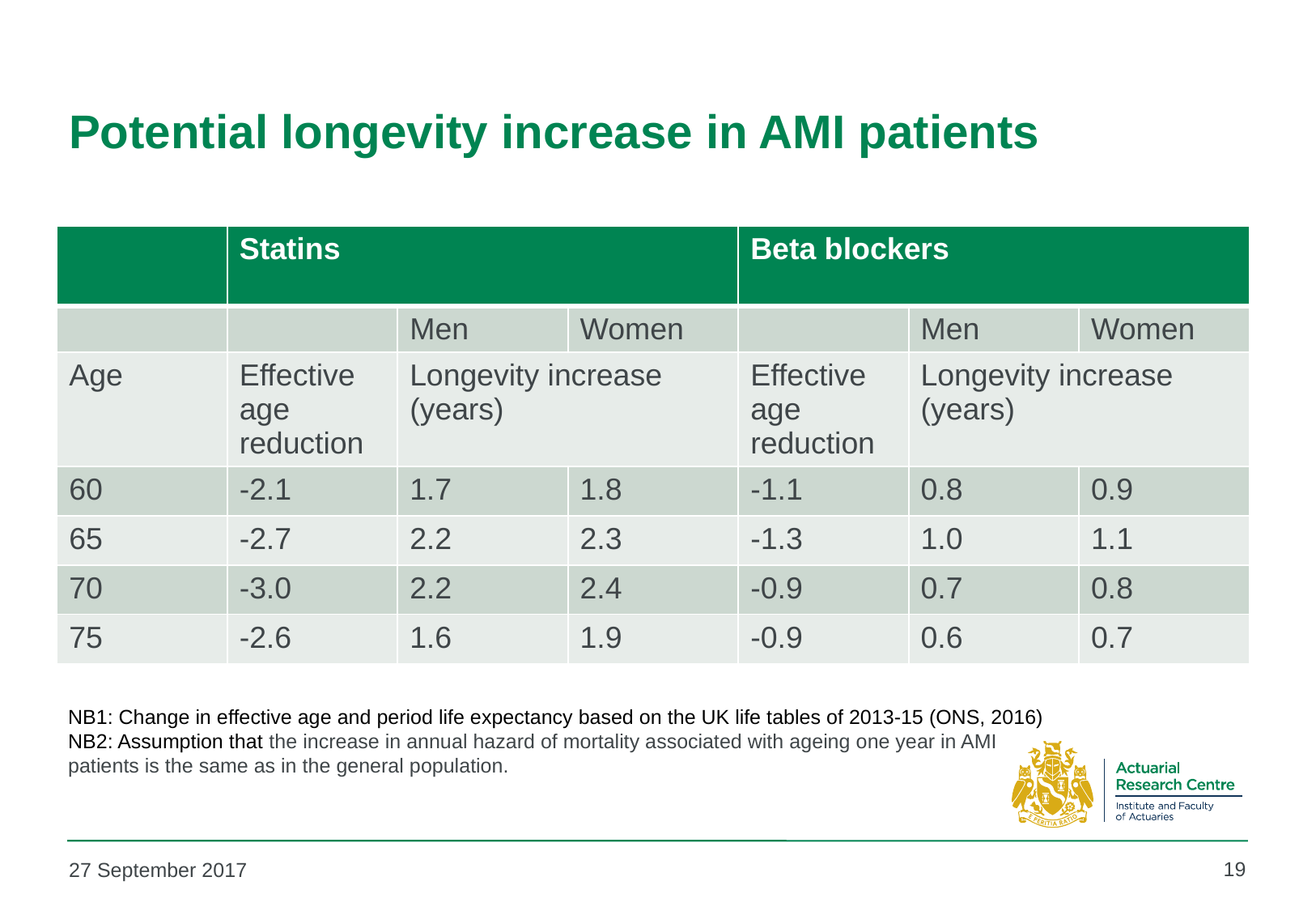

# Potential longevity increase in AMI patients
|  | Statins |  |  | Beta blockers |  |  |
| --- | --- | --- | --- | --- | --- | --- |
|  |  | Men | Women |  | Men | Women |
| Age | Effective age reduction | Longevity increase (years) |  | Effective age reduction | Longevity increase (years) |  |
| 60 | -2.1 | 1.7 | 1.8 | -1.1 | 0.8 | 0.9 |
| 65 | -2.7 | 2.2 | 2.3 | -1.3 | 1.0 | 1.1 |
| 70 | -3.0 | 2.2 | 2.4 | -0.9 | 0.7 | 0.8 |
| 75 | -2.6 | 1.6 | 1.9 | -0.9 | 0.6 | 0.7 |
NB1: Change in effective age and period life expectancy based on the UK life tables of 2013-15 (ONS, 2016)
NB2: Assumption that the increase in annual hazard of mortality associated with ageing one year in AMI patients is the same as in the general population.
19
27 September 2017